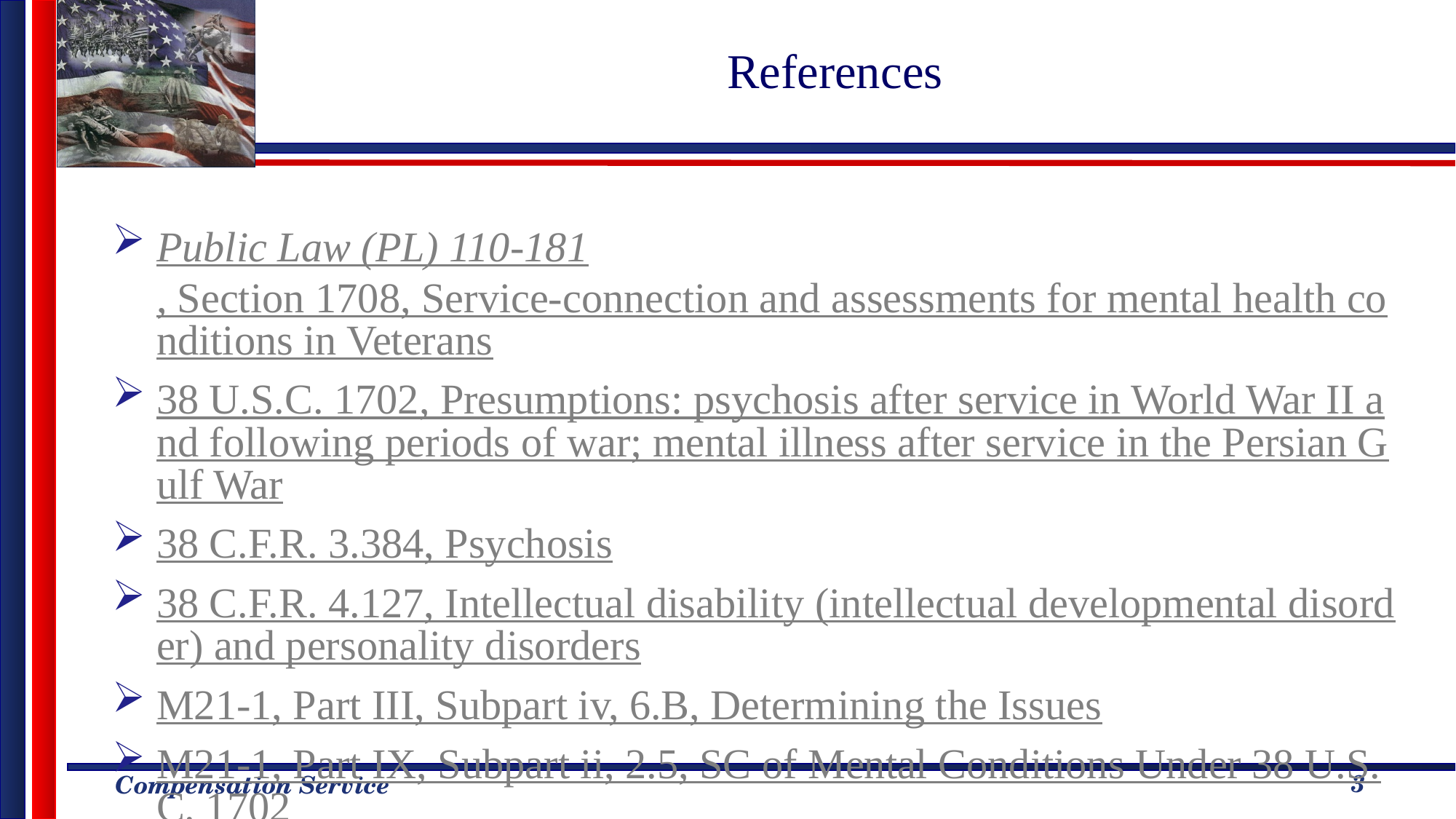

# References
Public Law (PL) 110-181, Section 1708, Service-connection and assessments for mental health conditions in Veterans
38 U.S.C. 1702, Presumptions: psychosis after service in World War II and following periods of war; mental illness after service in the Persian Gulf War
38 C.F.R. 3.384, Psychosis
38 C.F.R. 4.127, Intellectual disability (intellectual developmental disorder) and personality disorders
M21-1, Part III, Subpart iv, 6.B, Determining the Issues
M21-1, Part IX, Subpart ii, 2.5, SC of Mental Conditions Under 38 U.S.C. 1702

3